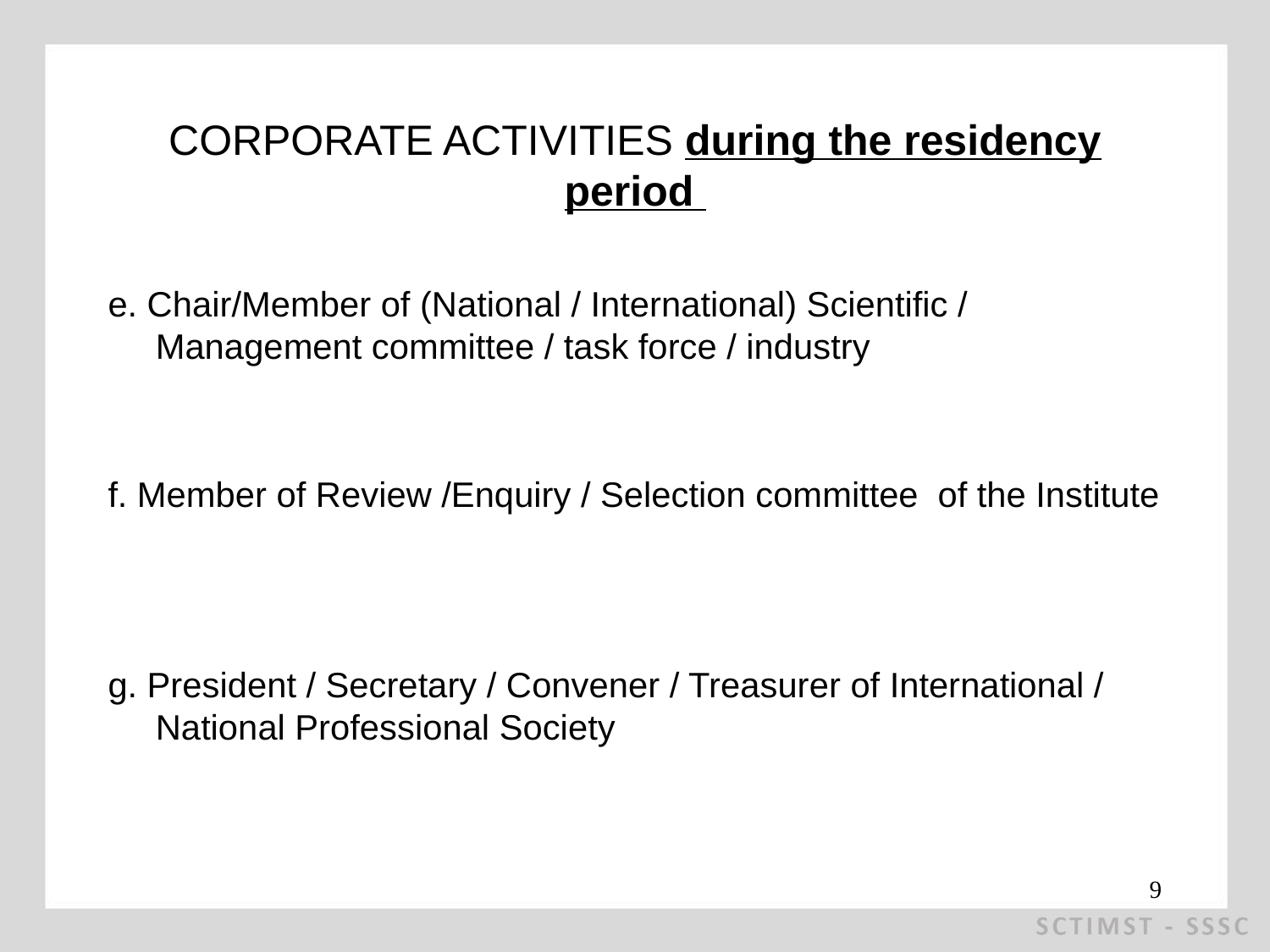

# CORPORATE ACTIVITIES during the residency period
e. Chair/Member of (National / International) Scientific / Management committee / task force / industry

f. Member of Review /Enquiry / Selection committee  of the Institute

g. President / Secretary / Convener / Treasurer of International / National Professional Society

9